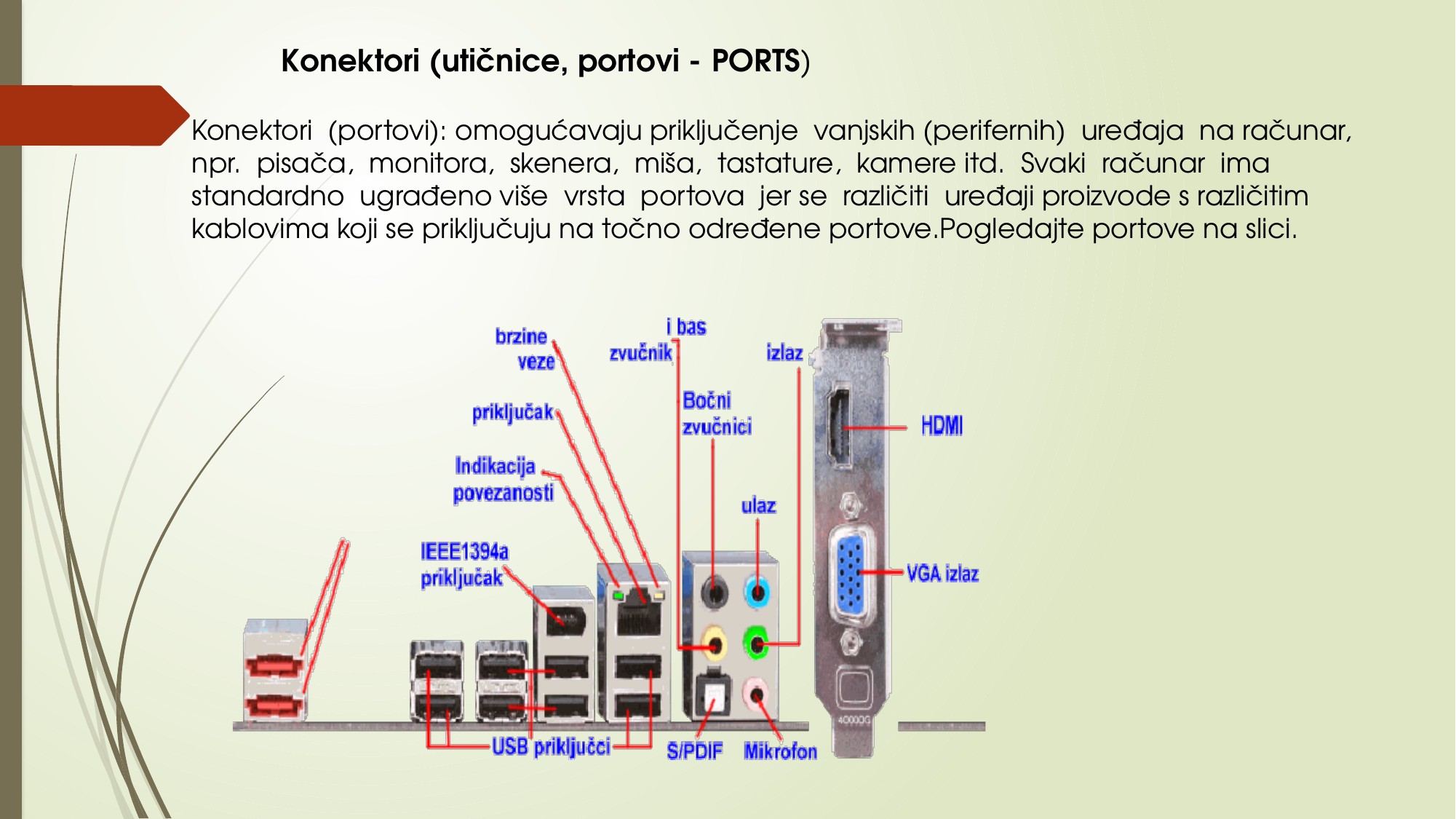

Konektori (utičnice, portovi -  PORTS)
Konektori  (portovi): omogućavaju priključenje  vanjskih (perifernih)  uređaja  na računar,  npr.  pisača,  monitora,  skenera,  miša,  tastature,  kamere itd.  Svaki  računar  ima
standardno  ugrađeno više  vrsta  portova  jer se  različiti  uređaji proizvode s različitim  kablovima koji se priključuju na točno određene portove.Pogledajte portove na slici.